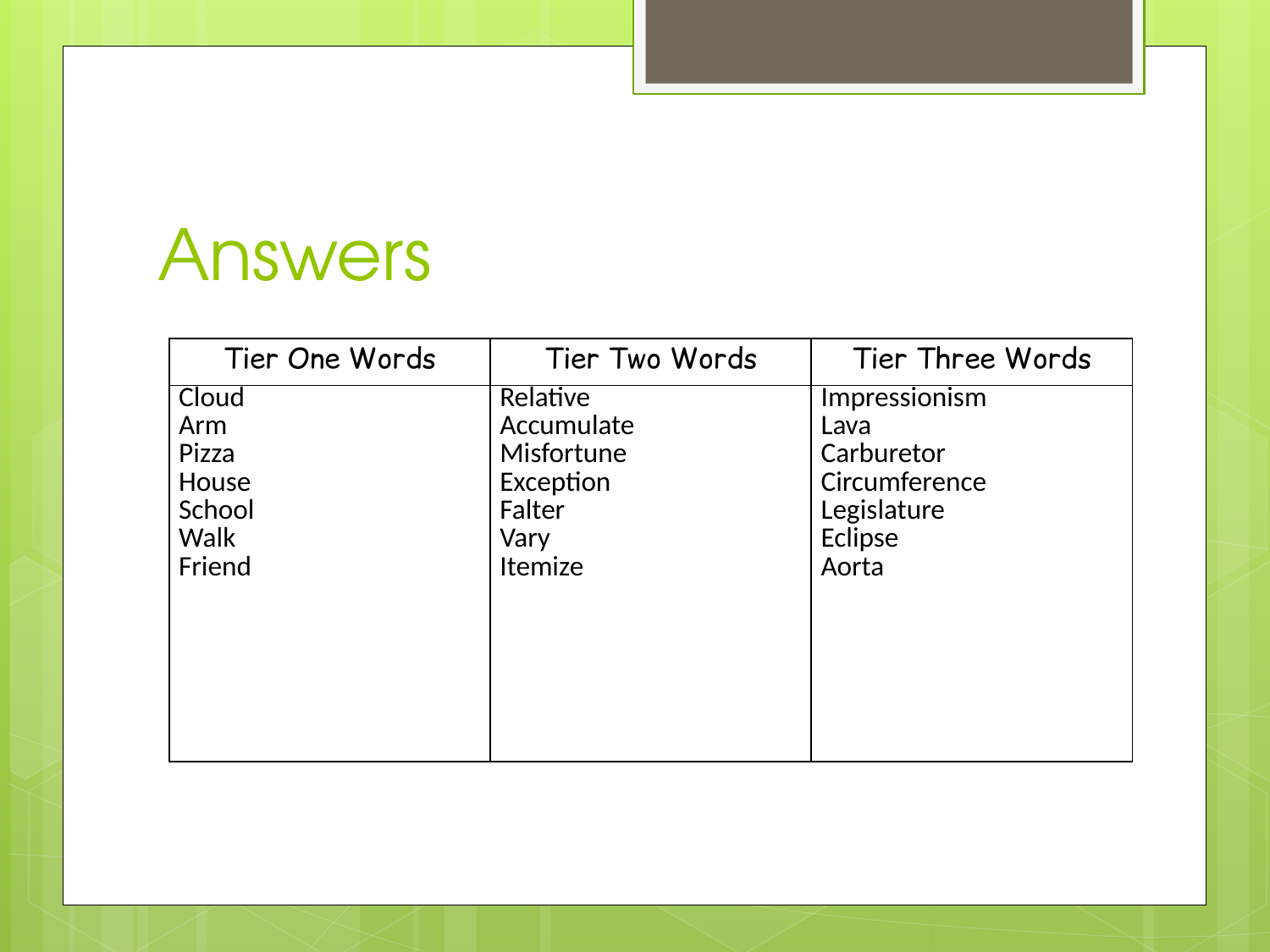

# Answers
| Tier One Words | Tier Two Words | Tier Three Words |
| --- | --- | --- |
| Cloud Arm Pizza House School Walk Friend | Relative Accumulate Misfortune Exception Falter Vary Itemize | Impressionism Lava Carburetor Circumference Legislature Eclipse Aorta |